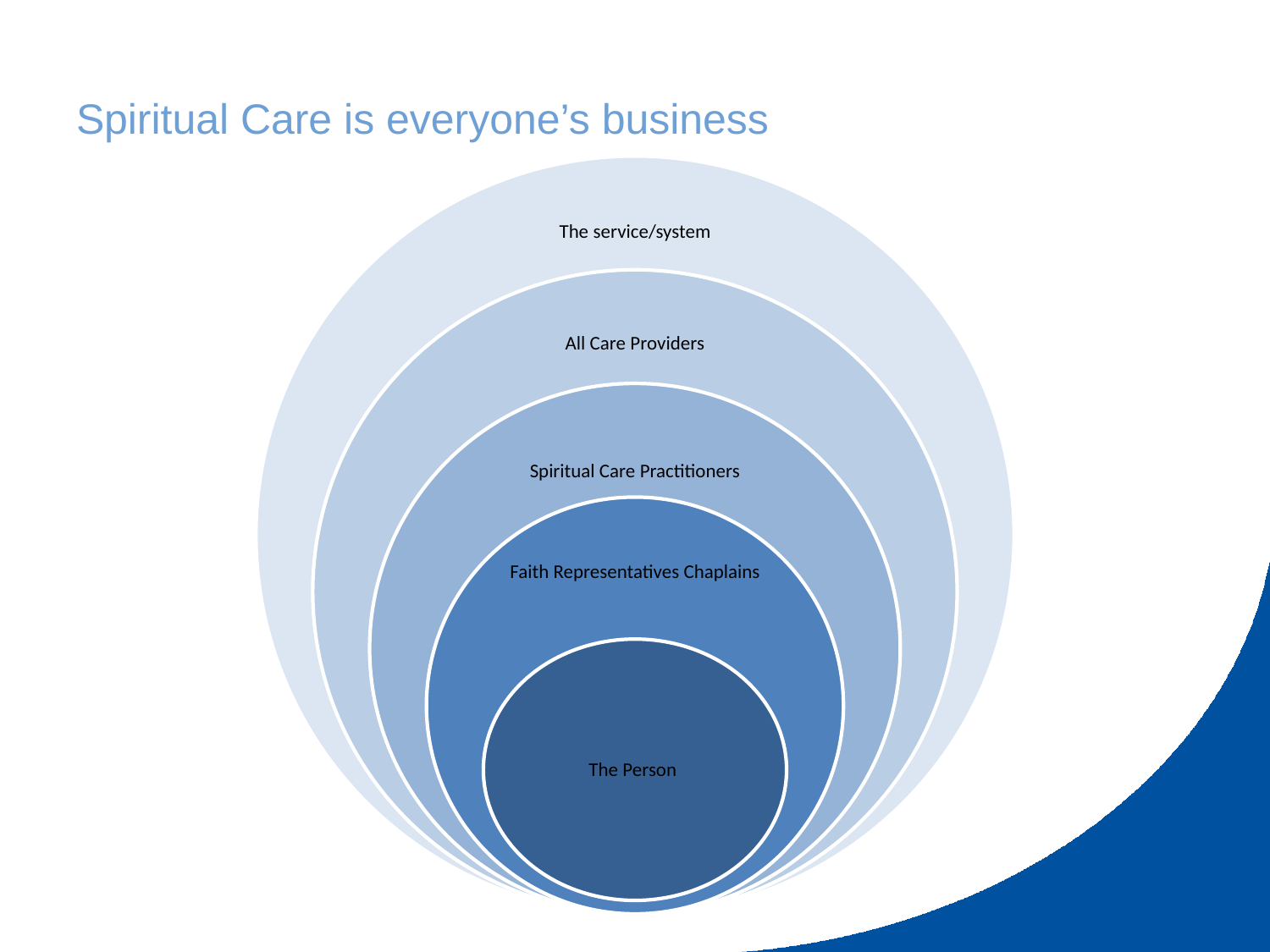

# Spiritual Care is everyone’s business
The service/system
All Care Providers

Spiritual Care Practitioners
Faith Representatives Chaplains
The Person